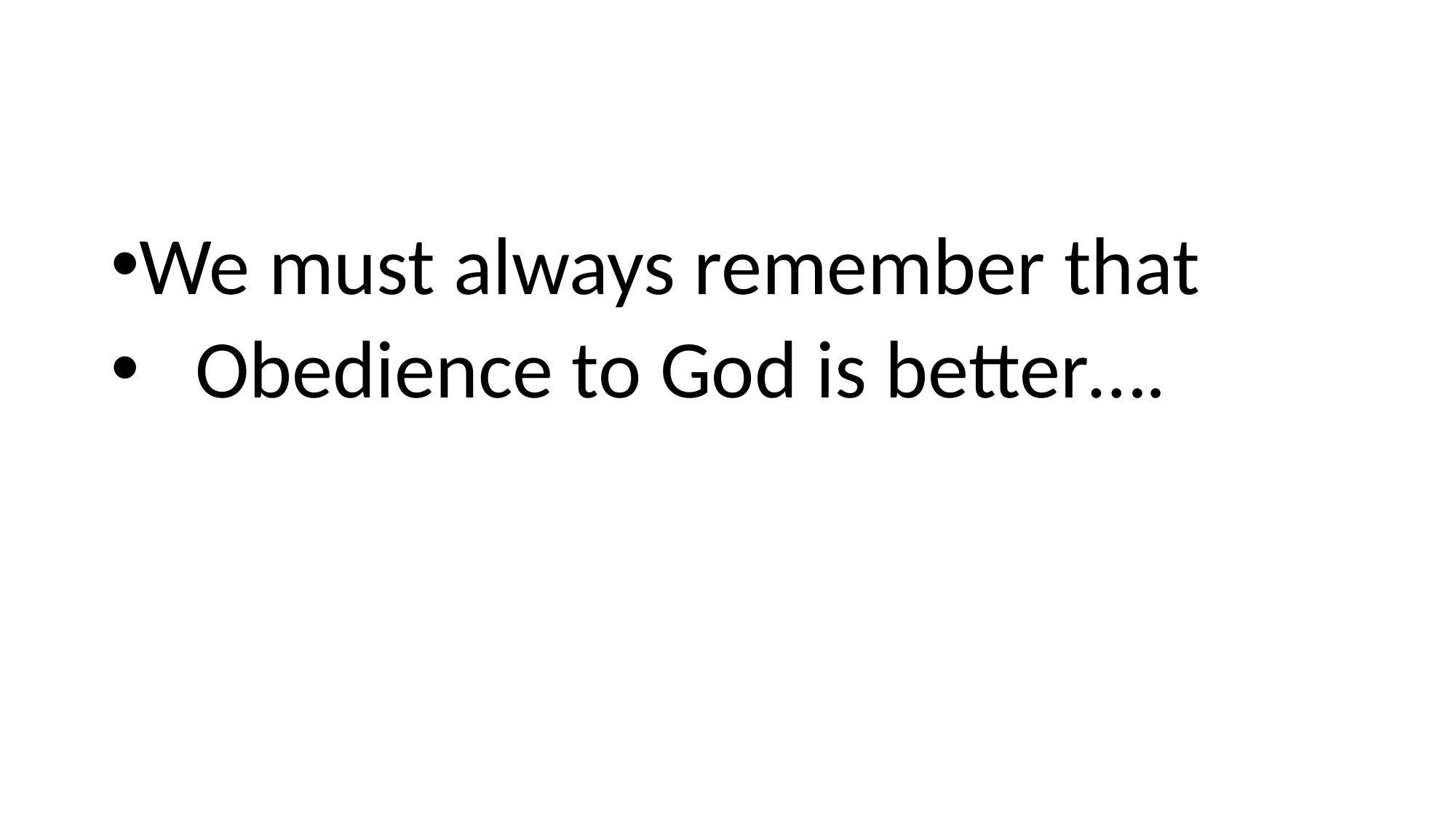

#
We must always remember that
   Obedience to God is better….